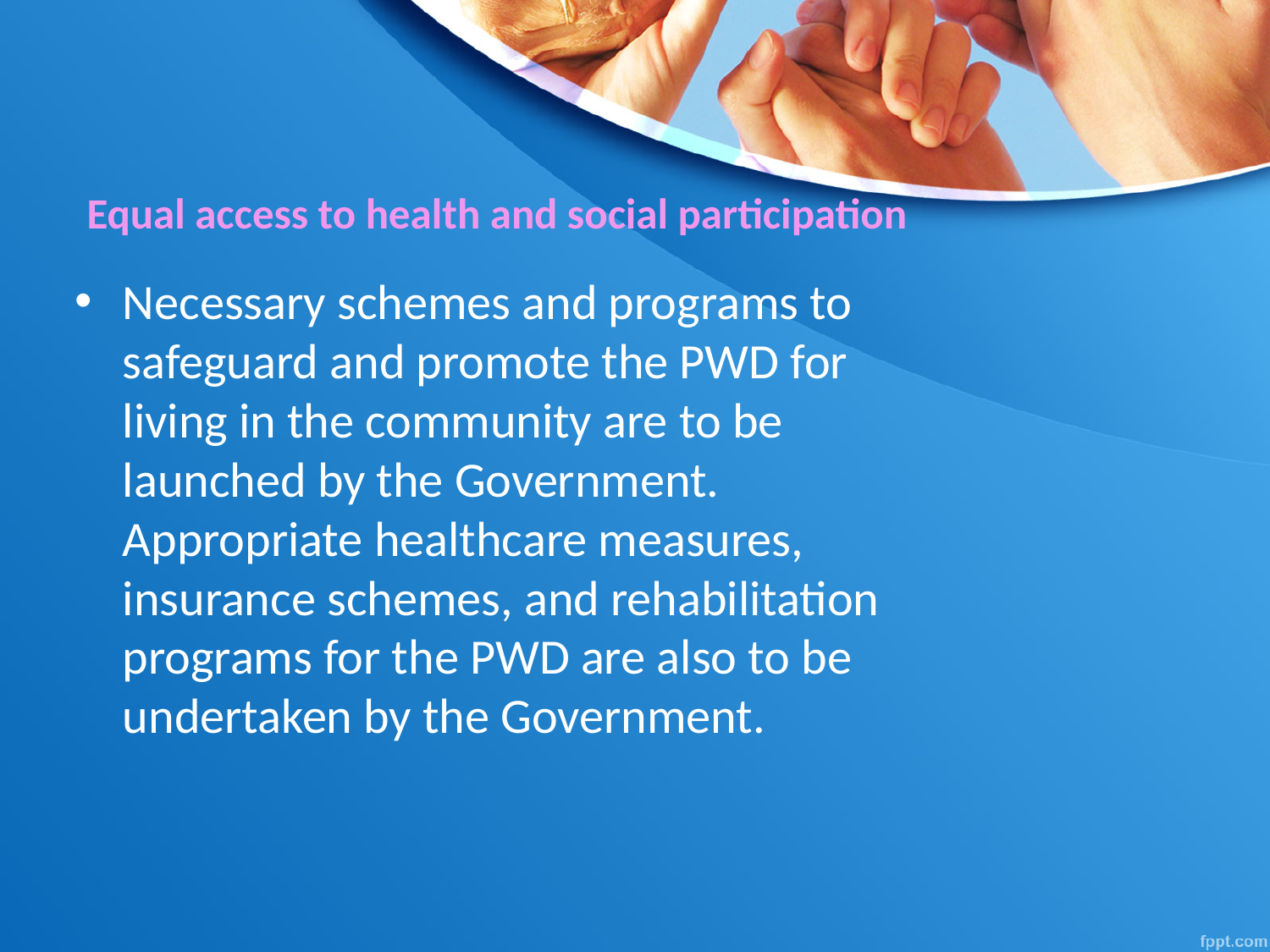

# Equal access to health and social participation
Necessary schemes and programs to safeguard and promote the PWD for living in the community are to be launched by the Government. Appropriate healthcare measures, insurance schemes, and rehabilitation programs for the PWD are also to be undertaken by the Government.